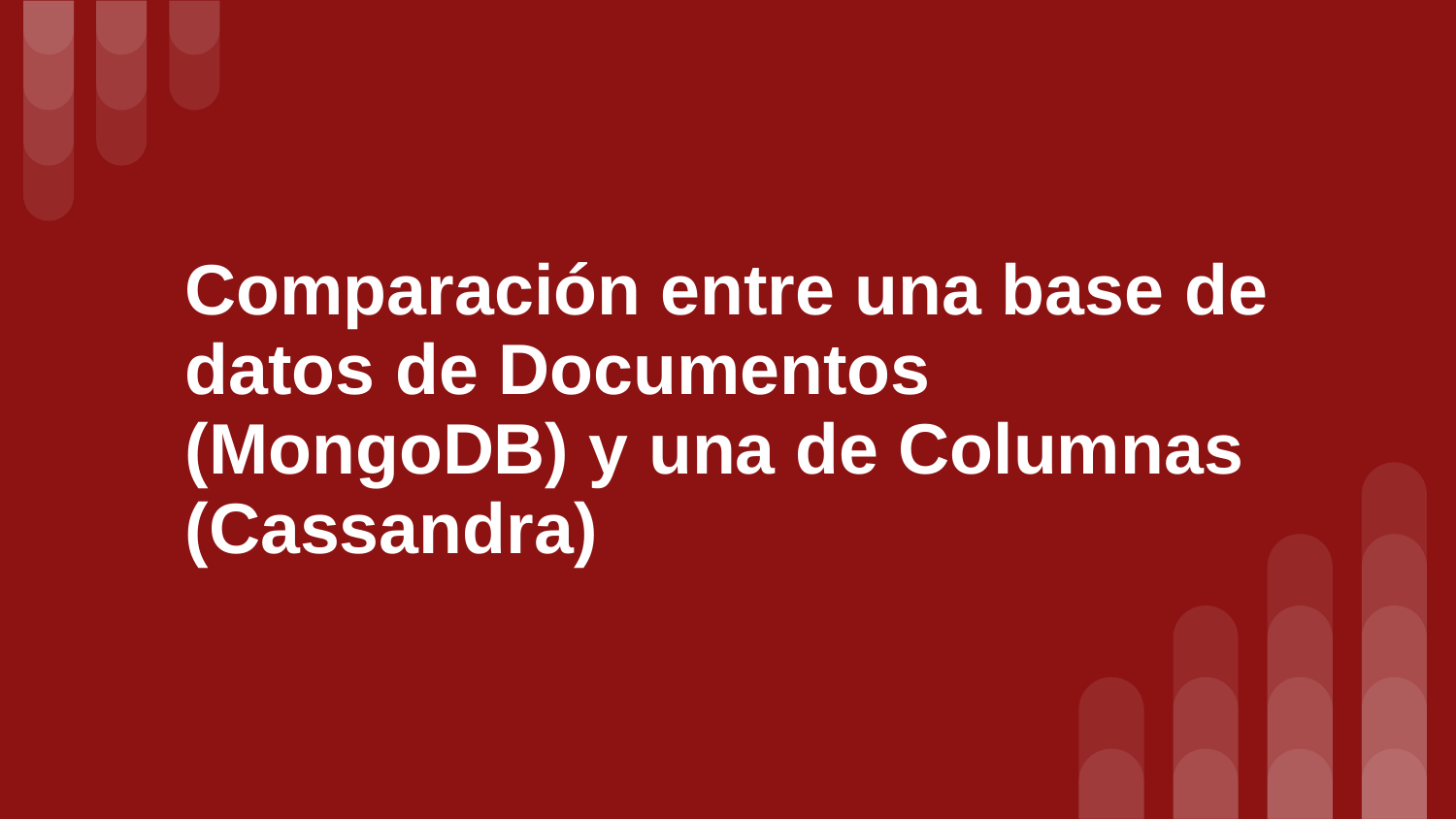

# Comparación entre una base de datos de Documentos (MongoDB) y una de Columnas (Cassandra)